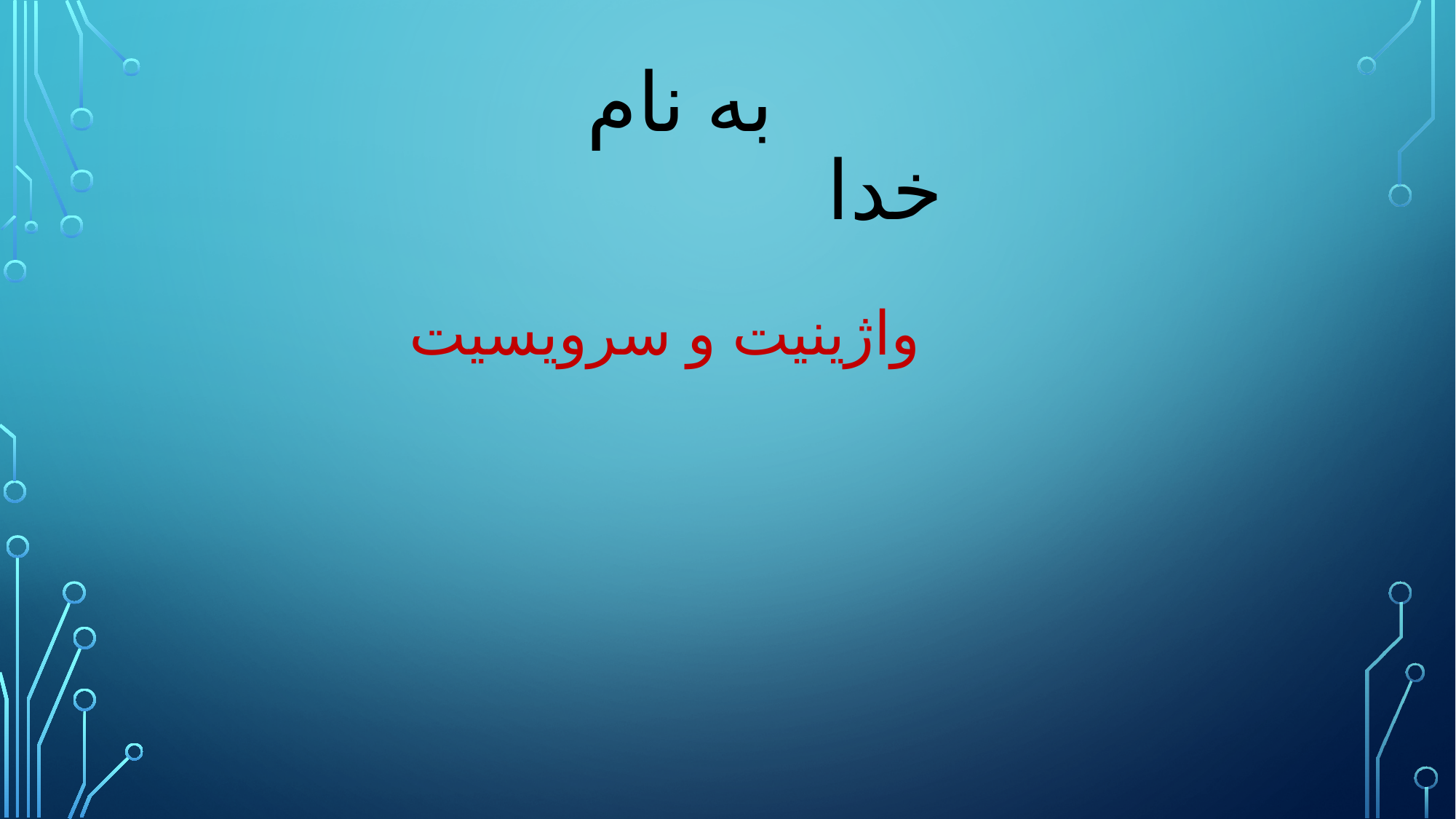

# به نام خدا
                                واژینیت و سرویسیت